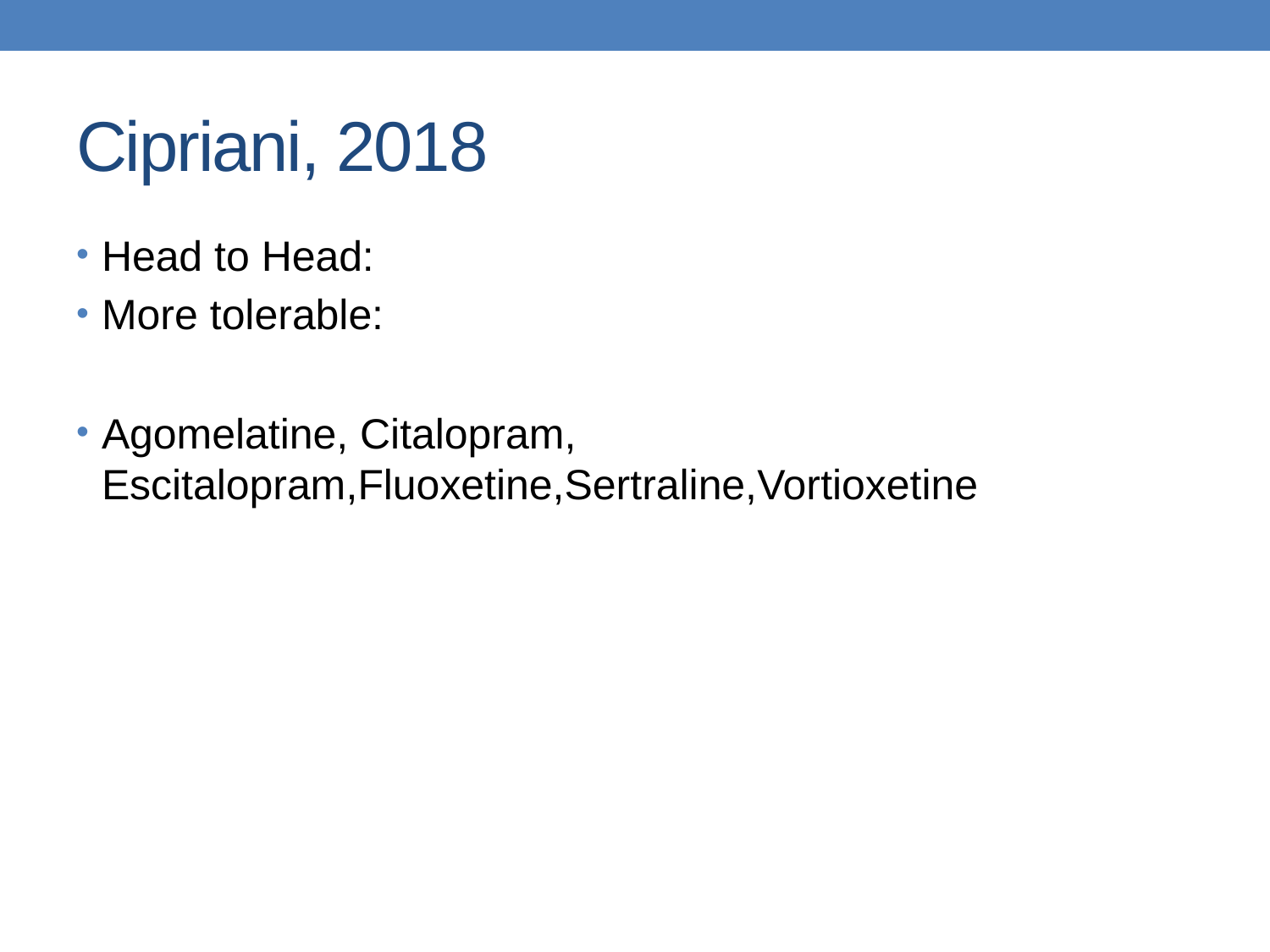

# Cipriani, 2018
Head to Head:
More tolerable:

Agomelatine, Citalopram, Escitalopram,Fluoxetine,Sertraline,Vortioxetine